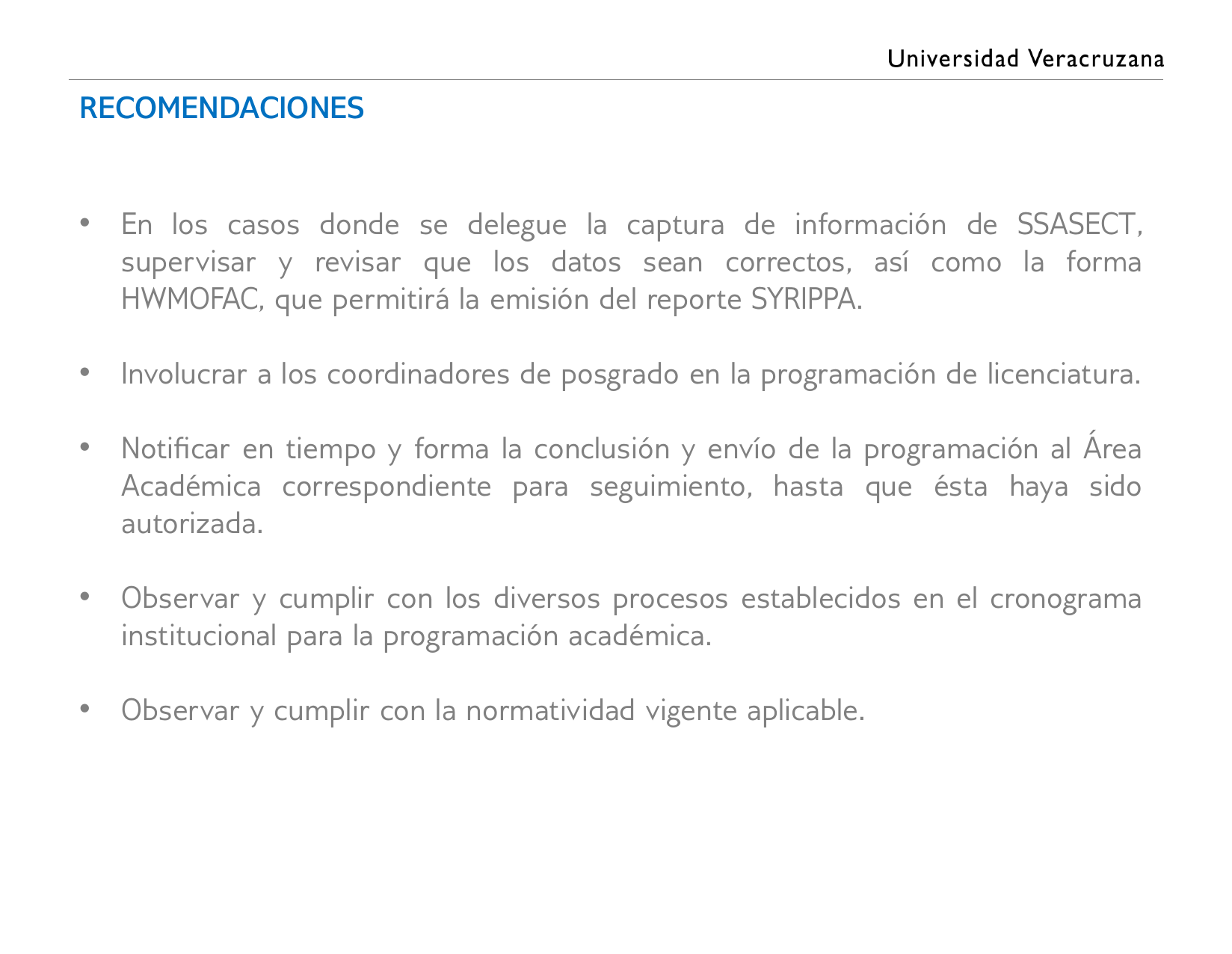

Recomendaciones
En los casos donde se delegue la captura de información de ssasect, supervisar y revisar que los datos sean correctos, así como la forma hwmofac, que permitirá la emisión del reporte syrippa.

Involucrar a los coordinadores de posgrado en la programación de licenciatura.

Notificar en tiempo y forma la conclusión y envío de la programación al Área Académica correspondiente para seguimiento, hasta que ésta haya sido autorizada.

Observar y cumplir con los diversos procesos establecidos en el cronograma institucional para la programación académica.

Observar y cumplir con la normatividad vigente aplicable.